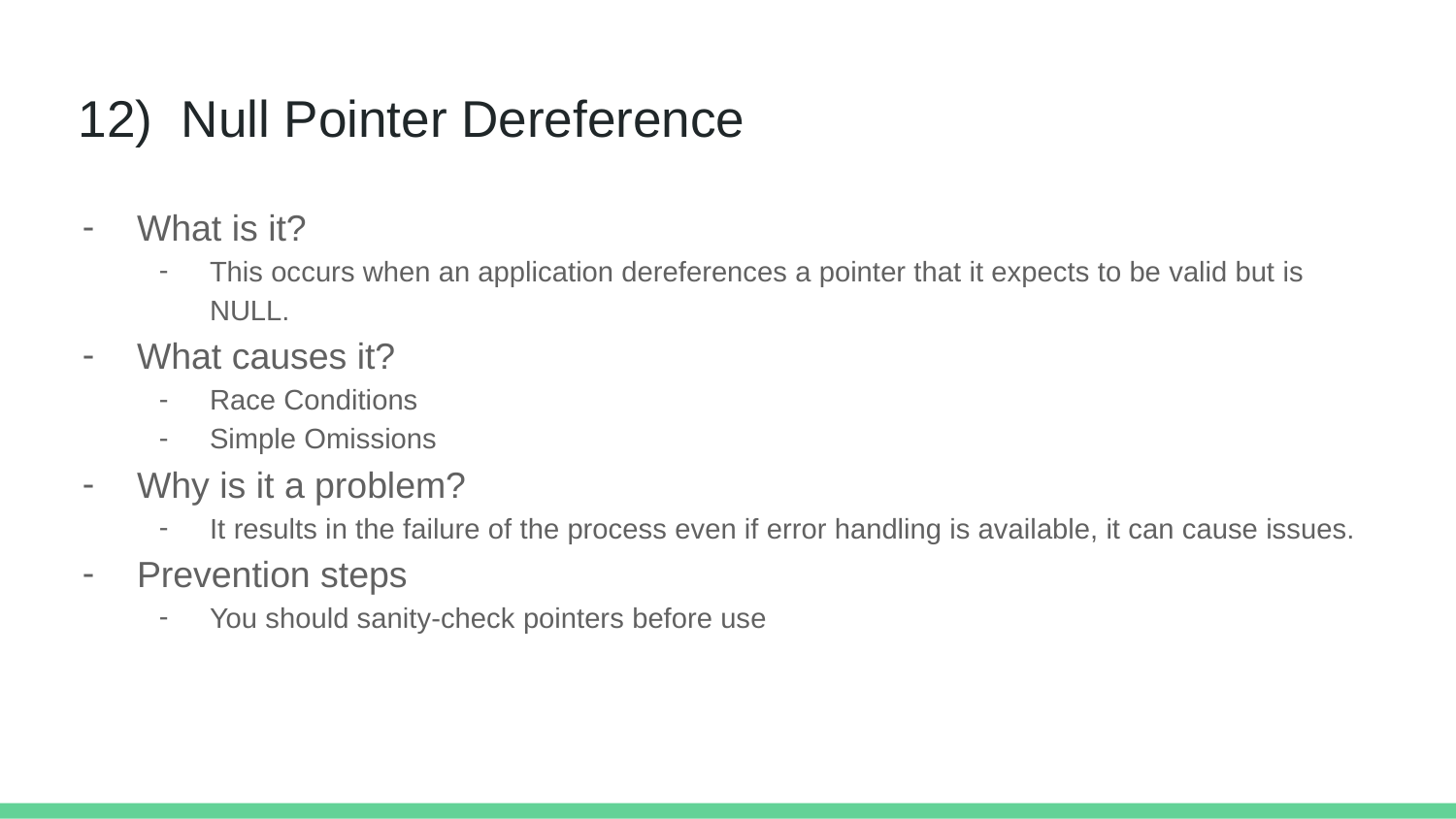

# 12)  Null Pointer Dereference
What is it?
This occurs when an application dereferences a pointer that it expects to be valid but is NULL.
What causes it?
Race Conditions
Simple Omissions
Why is it a problem?
It results in the failure of the process even if error handling is available, it can cause issues.
Prevention steps
You should sanity-check pointers before use